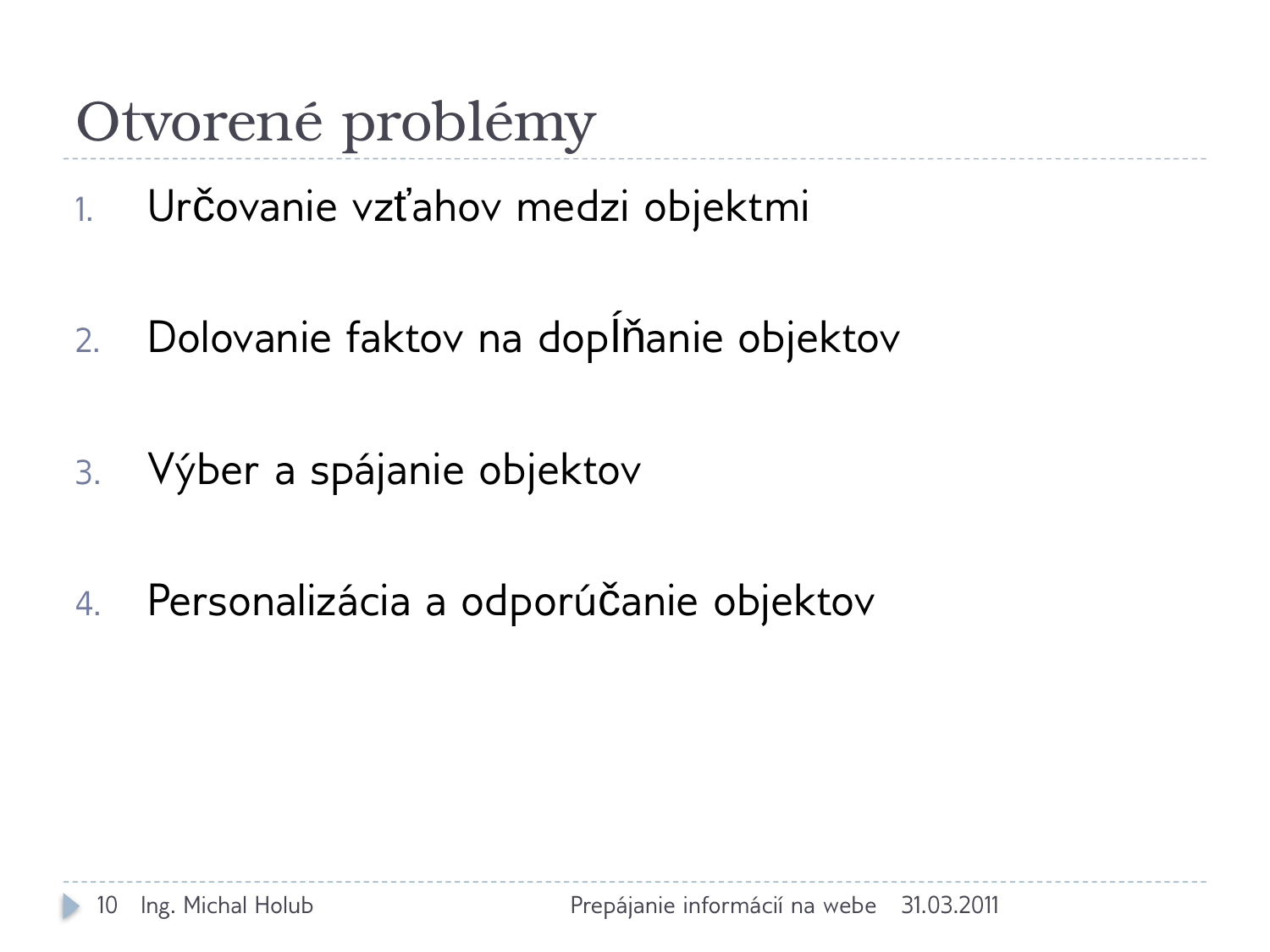

# Otvorené problémy
Určovanie vzťahov medzi objektmi

Dolovanie faktov na dopĺňanie objektov

Výber a spájanie objektov

Personalizácia a odporúčanie objektov

10   Ing. Michal Holub
Prepájanie informácií na webe
31.03.2011